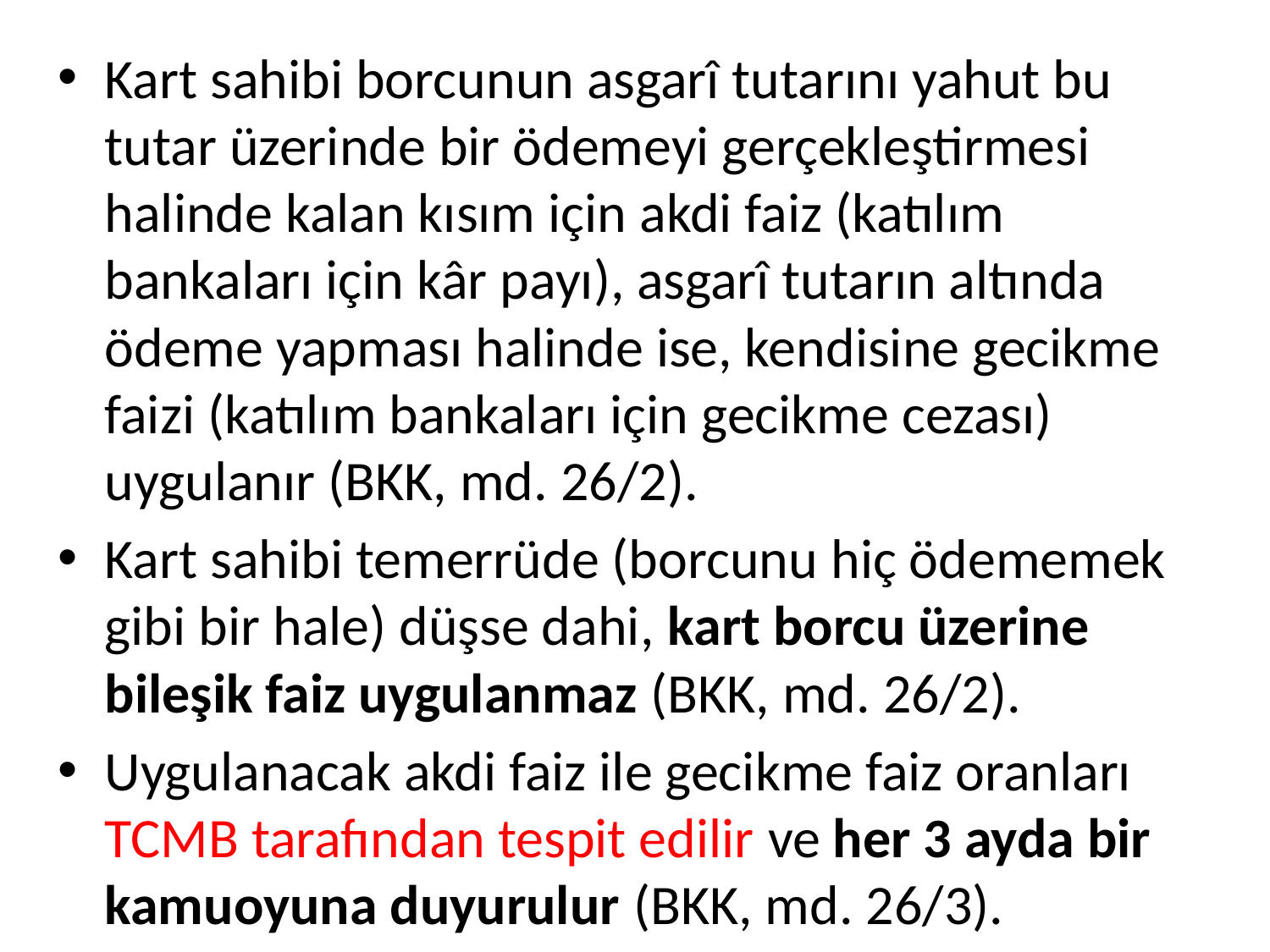

Kart sahibi borcunun asgarî tutarını yahut bu tutar üzerinde bir ödemeyi gerçekleştirmesi halinde kalan kısım için akdi faiz (katılım bankaları için kâr payı), asgarî tutarın altında ödeme yapması halinde ise, kendisine gecikme faizi (katılım bankaları için gecikme cezası) uygulanır (BKK, md. 26/2).
Kart sahibi temerrüde (borcunu hiç ödememek gibi bir hale) düşse dahi, kart borcu üzerine bileşik faiz uygulanmaz (BKK, md. 26/2).
Uygulanacak akdi faiz ile gecikme faiz oranları TCMB tarafından tespit edilir ve her 3 ayda bir kamuoyuna duyurulur (BKK, md. 26/3).